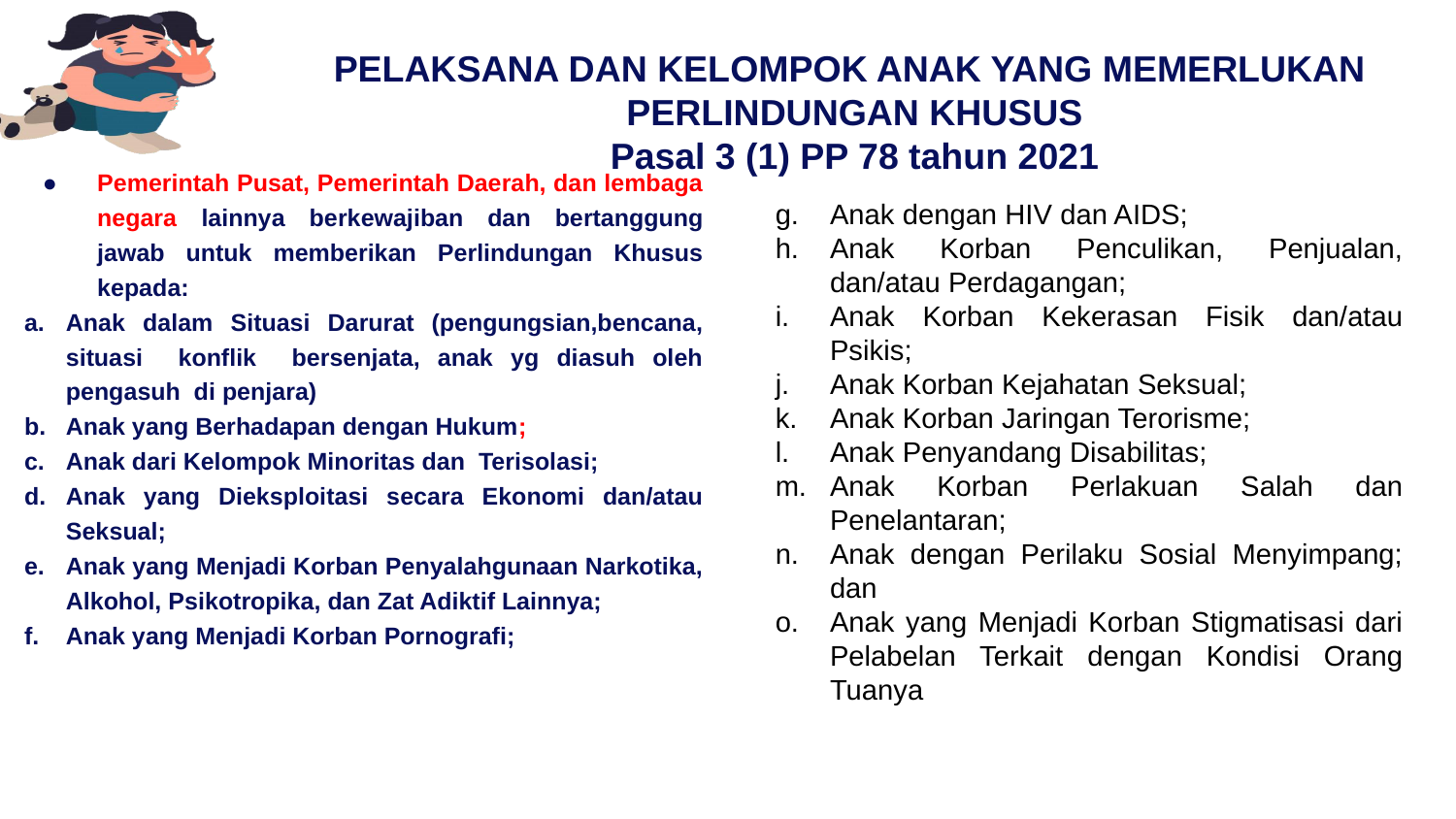

# PELAKSANA DAN KELOMPOK ANAK YANG MEMERLUKAN  PERLINDUNGAN KHUSUS Pasal 3 (1) PP 78 tahun 2021
Pemerintah Pusat, Pemerintah Daerah, dan lembaga negara lainnya berkewajiban dan bertanggung jawab untuk memberikan Perlindungan Khusus kepada:
Anak dalam Situasi Darurat (pengungsian,bencana, situasi  konflik  bersenjata, anak yg diasuh oleh pengasuh  di penjara)
Anak yang Berhadapan dengan Hukum;
Anak dari Kelompok Minoritas dan  Terisolasi;
Anak yang Dieksploitasi secara Ekonomi dan/atau Seksual;
Anak yang Menjadi Korban Penyalahgunaan Narkotika, Alkohol, Psikotropika, dan Zat Adiktif Lainnya;
Anak yang Menjadi Korban Pornografi;
Anak dengan HIV dan AIDS;
Anak Korban Penculikan, Penjualan, dan/atau Perdagangan;
Anak Korban Kekerasan Fisik dan/atau Psikis;
Anak Korban Kejahatan Seksual;
Anak Korban Jaringan Terorisme;
Anak Penyandang Disabilitas;
Anak Korban Perlakuan Salah dan Penelantaran;
Anak dengan Perilaku Sosial Menyimpang; dan
Anak yang Menjadi Korban Stigmatisasi dari Pelabelan Terkait dengan Kondisi Orang Tuanya